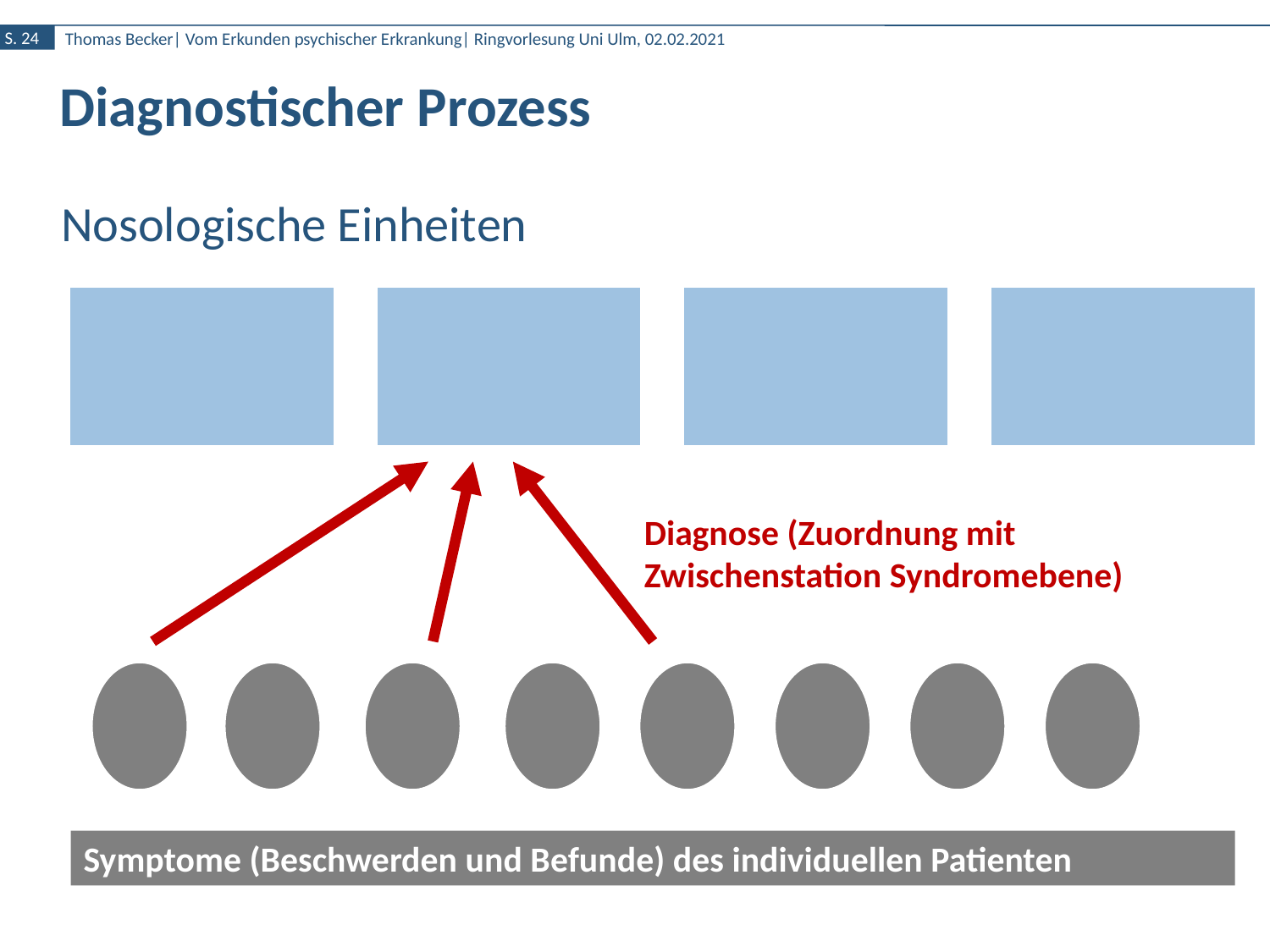

Diagnostischer Prozess
Nosologische Einheiten

Diagnose (Zuordnung mit Zwischenstation Syndromebene)

Symptome (Beschwerden und Befunde) des individuellen Patienten